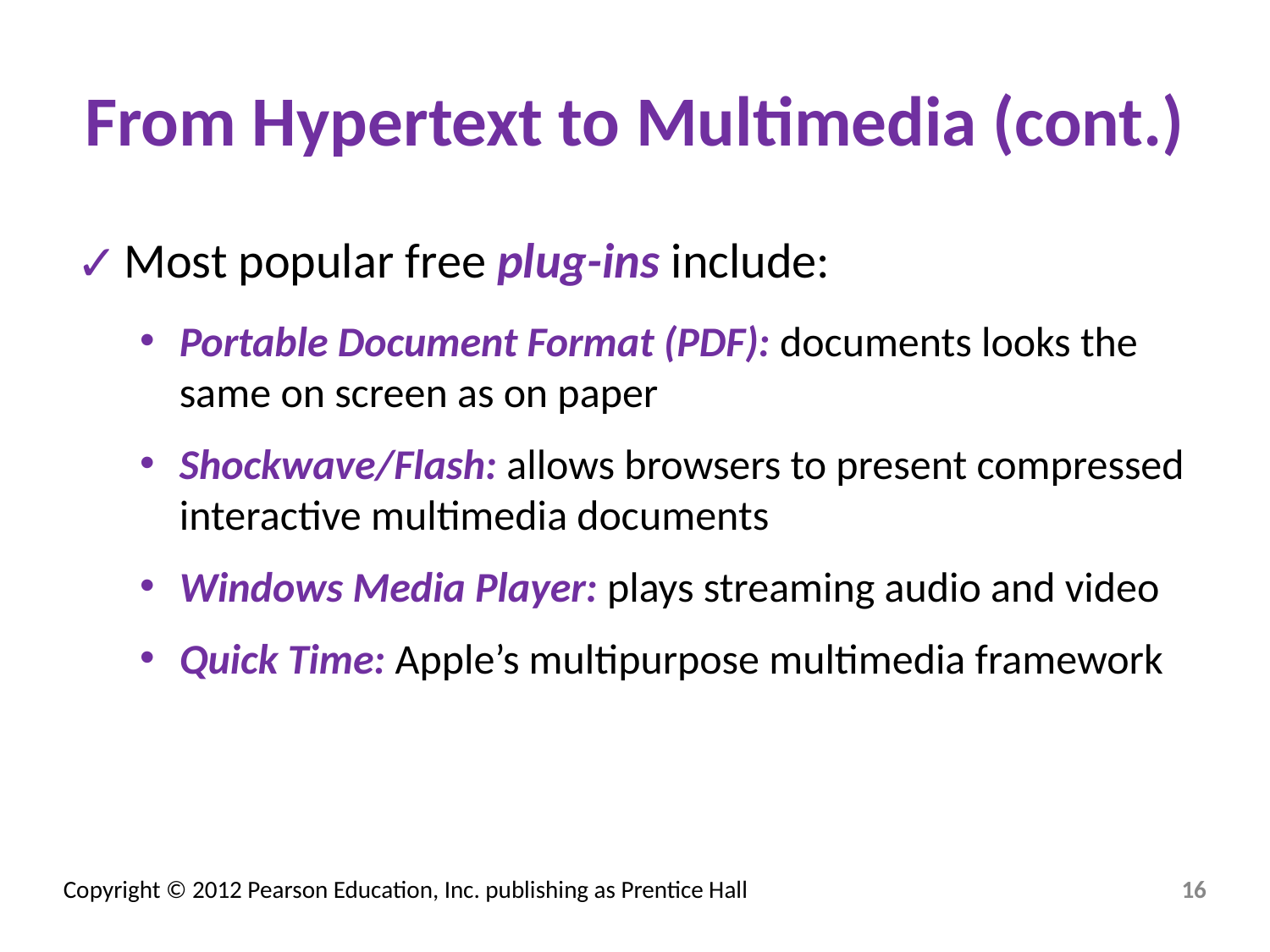

# From Hypertext to Multimedia (cont.)
Most popular free plug-ins include:
Portable Document Format (PDF): documents looks the same on screen as on paper
Shockwave/Flash: allows browsers to present compressed interactive multimedia documents
Windows Media Player: plays streaming audio and video
Quick Time: Apple’s multipurpose multimedia framework

16